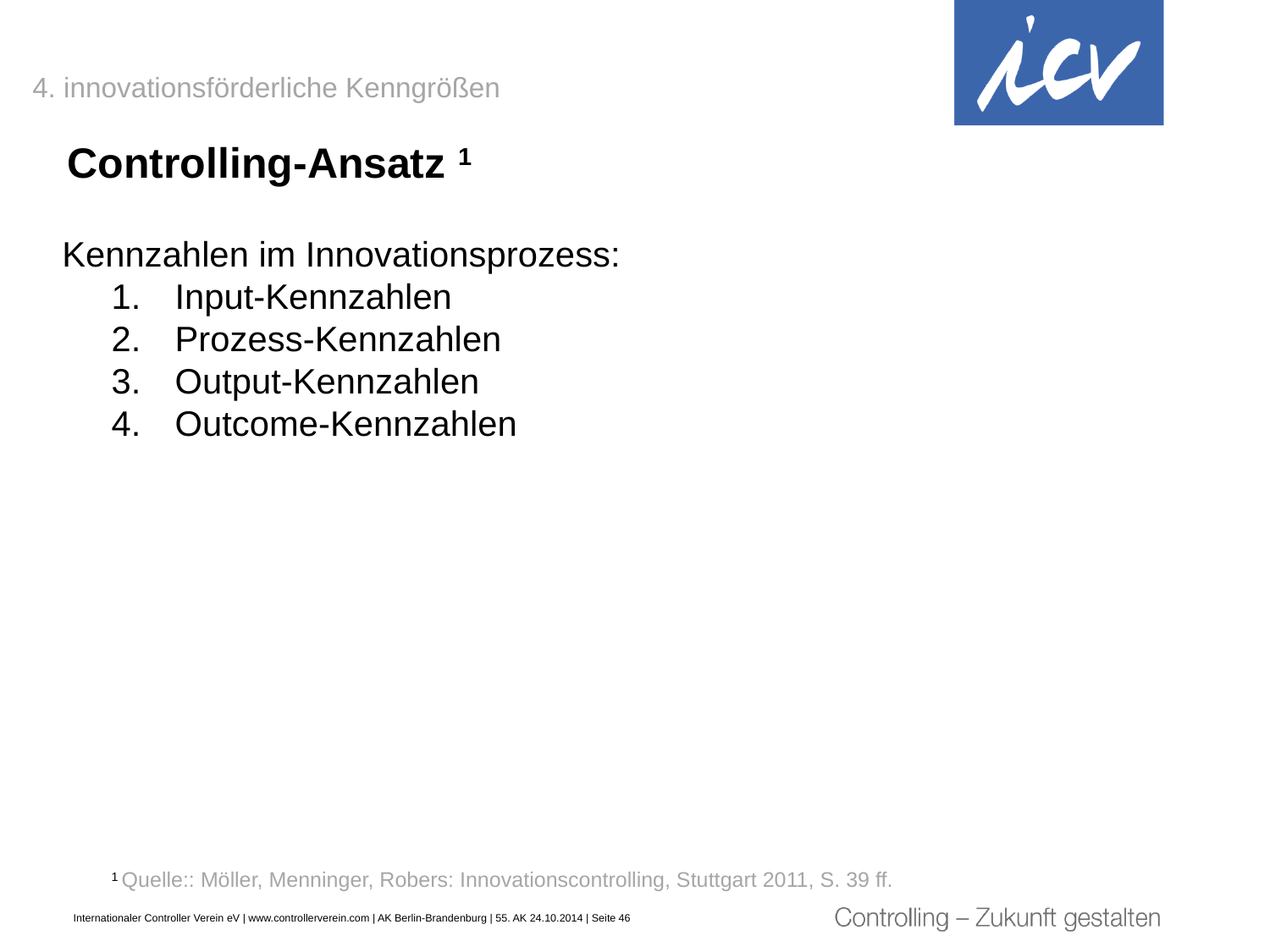

4. innovationsförderliche Kenngrößen
# Controlling-Ansatz 1
Kennzahlen im Innovationsprozess:
Input-Kennzahlen
Prozess-Kennzahlen
Output-Kennzahlen
Outcome-Kennzahlen

1 Quelle:: Möller, Menninger, Robers: Innovationscontrolling, Stuttgart 2011, S. 39 ff.